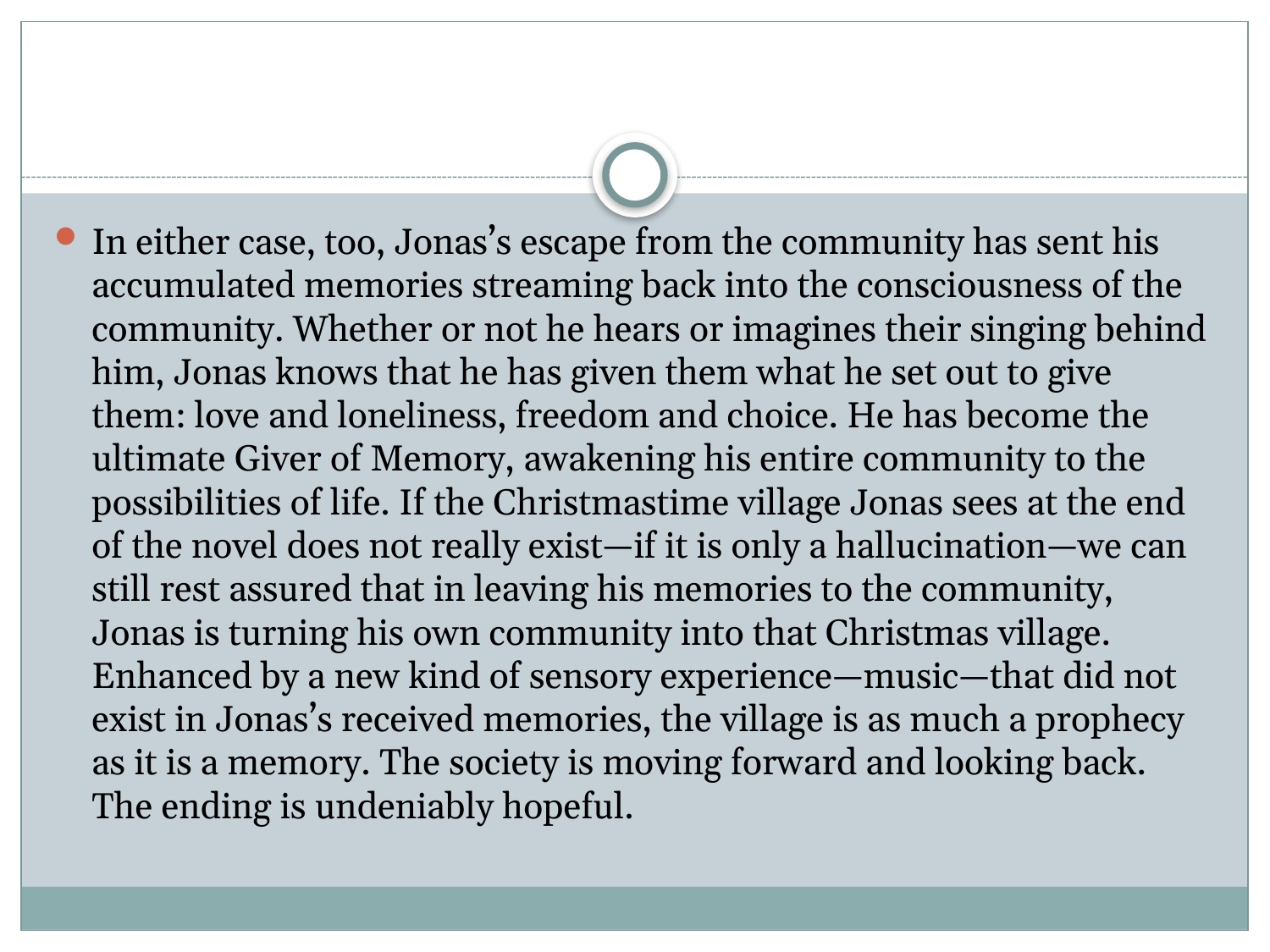

#
In either case, too, Jonas’s escape from the community has sent his accumulated memories streaming back into the consciousness of the community. Whether or not he hears or imagines their singing behind him, Jonas knows that he has given them what he set out to give them: love and loneliness, freedom and choice. He has become the ultimate Giver of Memory, awakening his entire community to the possibilities of life. If the Christmastime village Jonas sees at the end of the novel does not really exist—if it is only a hallucination—we can still rest assured that in leaving his memories to the community, Jonas is turning his own community into that Christmas village. Enhanced by a new kind of sensory experience—music—that did not exist in Jonas’s received memories, the village is as much a prophecy as it is a memory. The society is moving forward and looking back. The ending is undeniably hopeful.